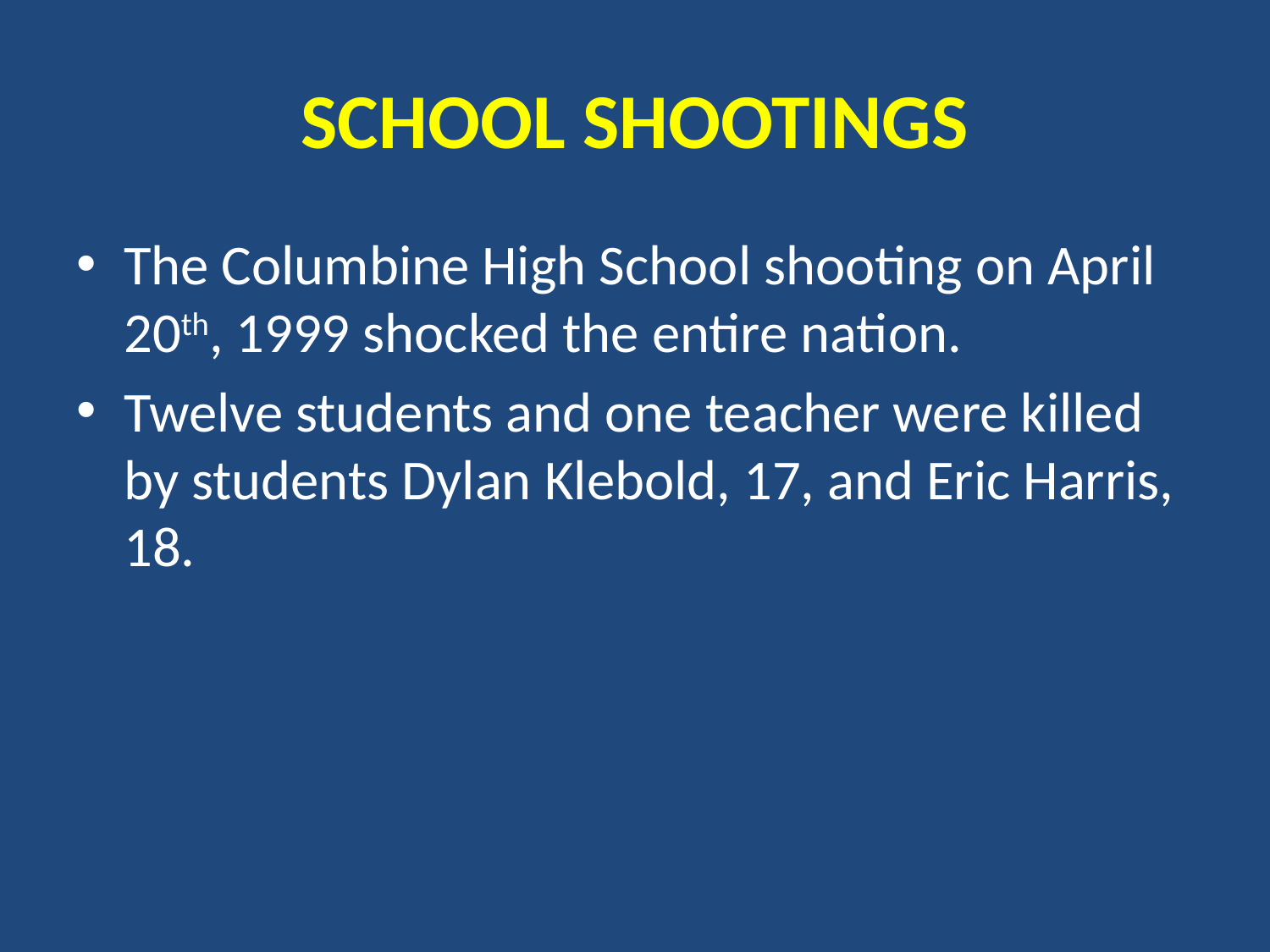

# SCHOOL SHOOTINGS
The Columbine High School shooting on April 20th, 1999 shocked the entire nation.
Twelve students and one teacher were killed by students Dylan Klebold, 17, and Eric Harris, 18.